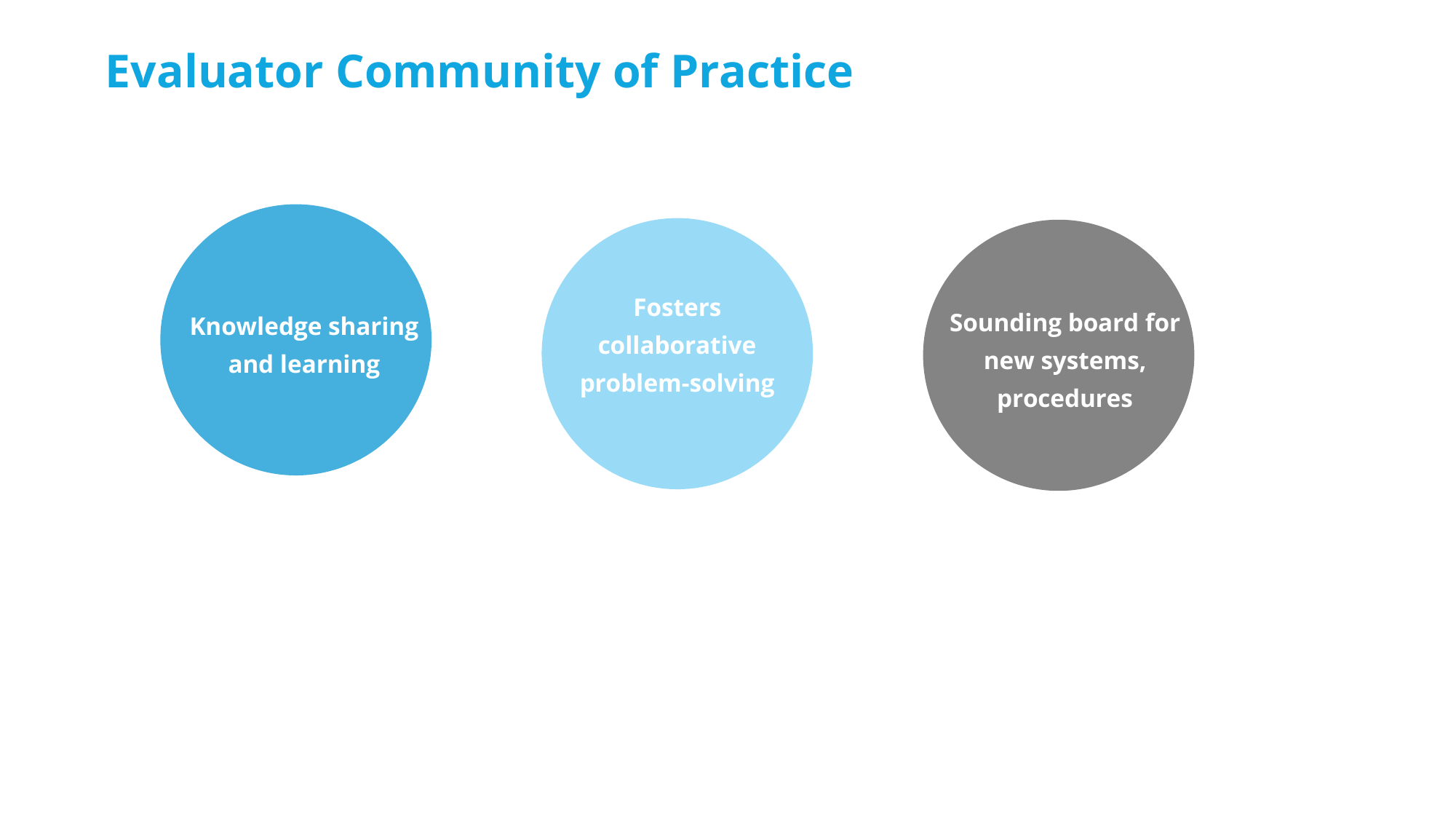

Evaluator Community of Practice

Fosters collaborative problem-solving
Sounding board for new systems, procedures
Knowledge sharing and learning